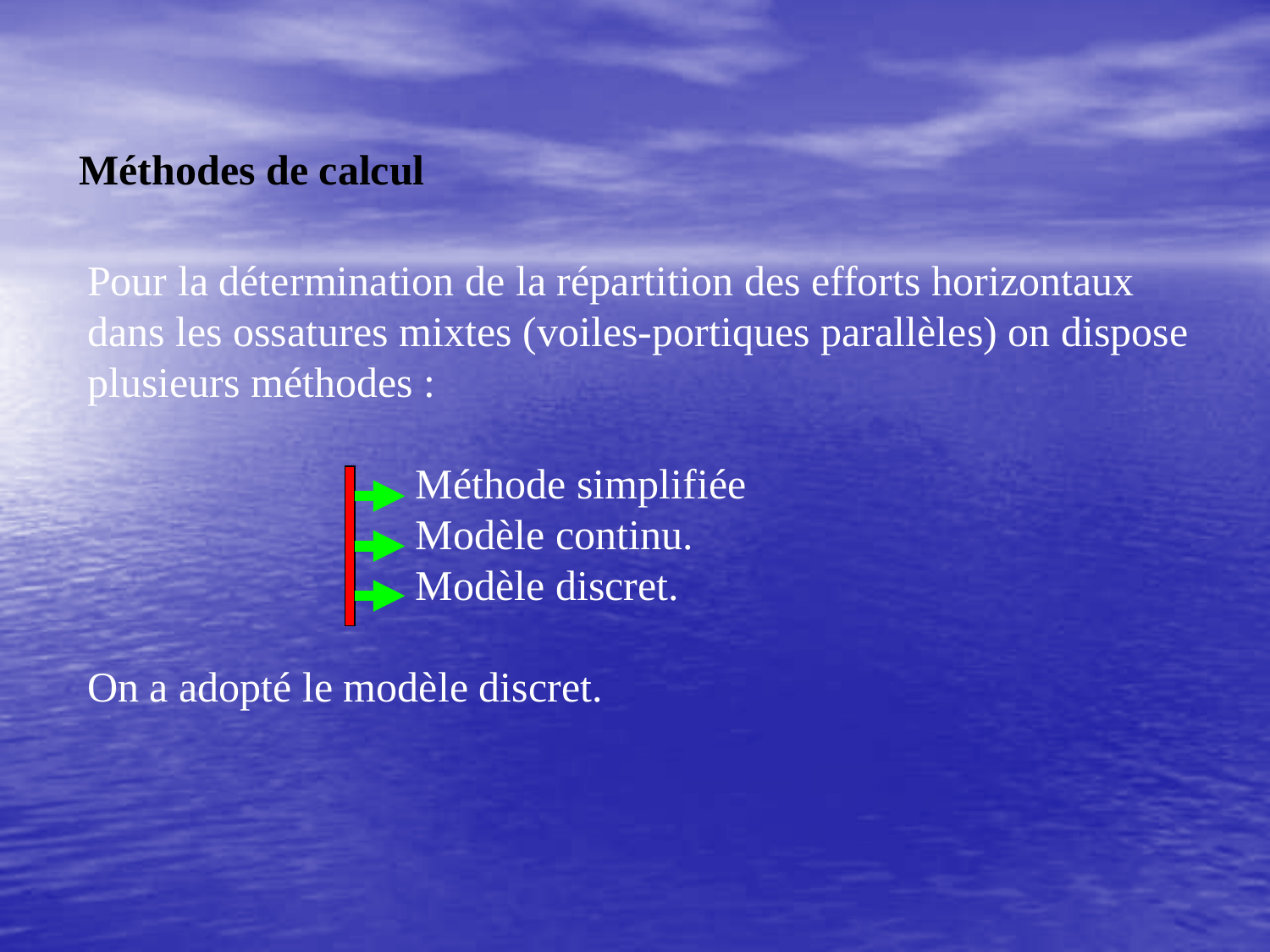

Méthodes de calcul

Pour la détermination de la répartition des efforts horizontaux dans les ossatures mixtes (voiles-portiques parallèles) on dispose plusieurs méthodes :

                               Méthode simplifiée
                               Modèle continu.
                               Modèle discret.

On a adopté le modèle discret.